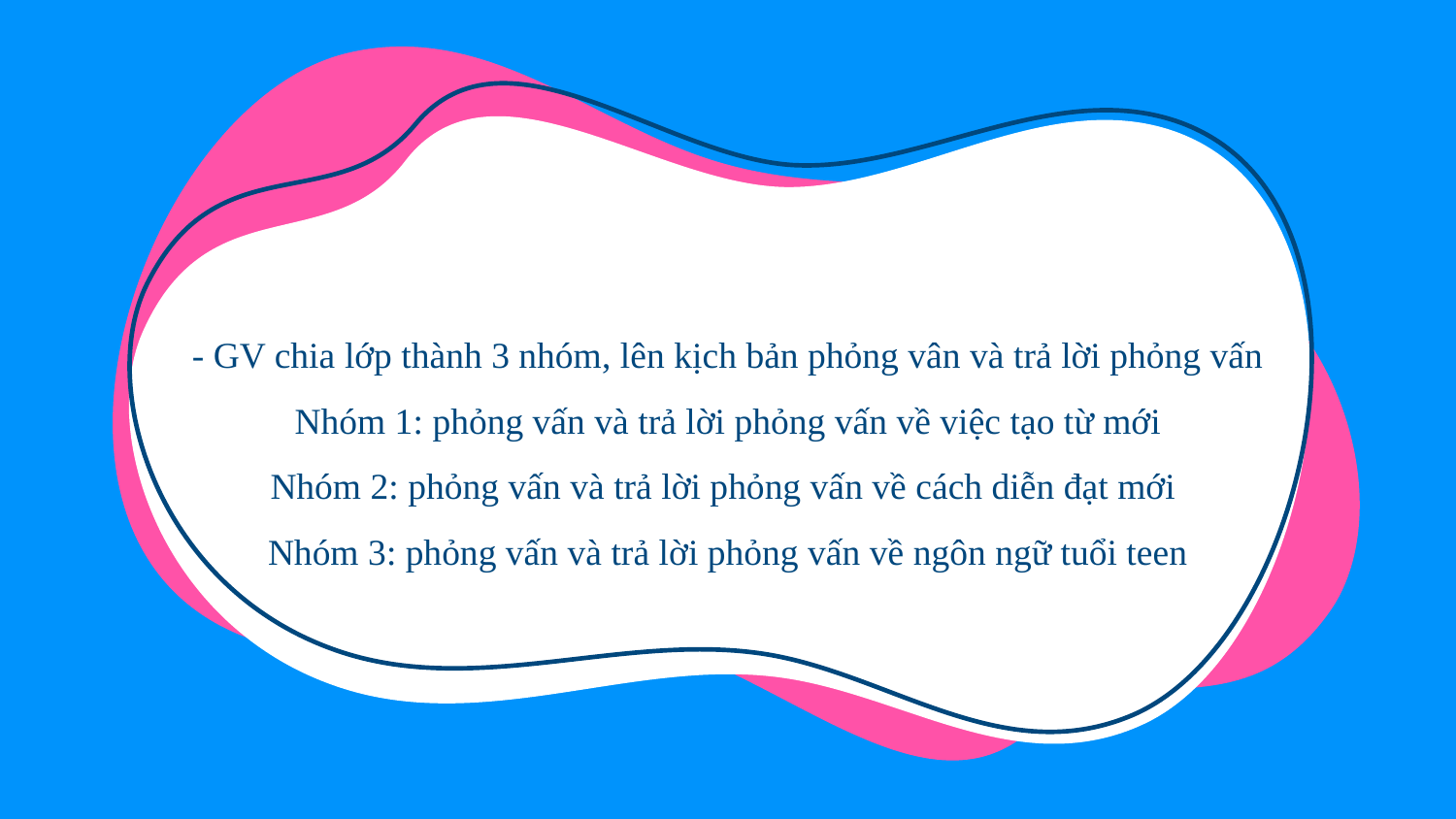

# - GV chia lớp thành 3 nhóm, lên kịch bản phỏng vân và trả lời phỏng vấn Nhóm 1: phỏng vấn và trả lời phỏng vấn về việc tạo từ mới Nhóm 2: phỏng vấn và trả lời phỏng vấn về cách diễn đạt mới Nhóm 3: phỏng vấn và trả lời phỏng vấn về ngôn ngữ tuổi teen